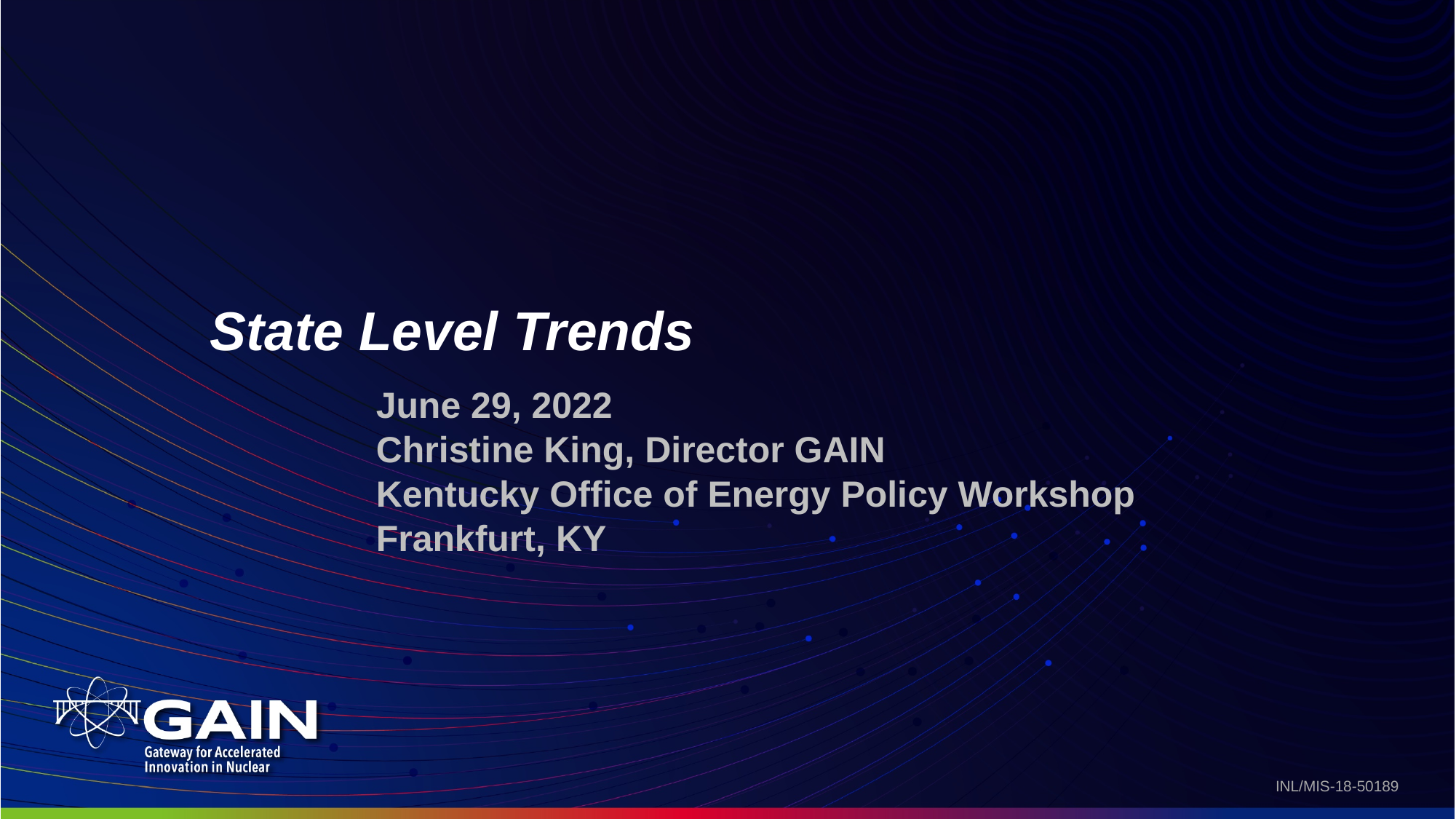

# State Level Trends
June 29, 2022
Christine King, Director GAIN
Kentucky Office of Energy Policy Workshop
Frankfurt, KY